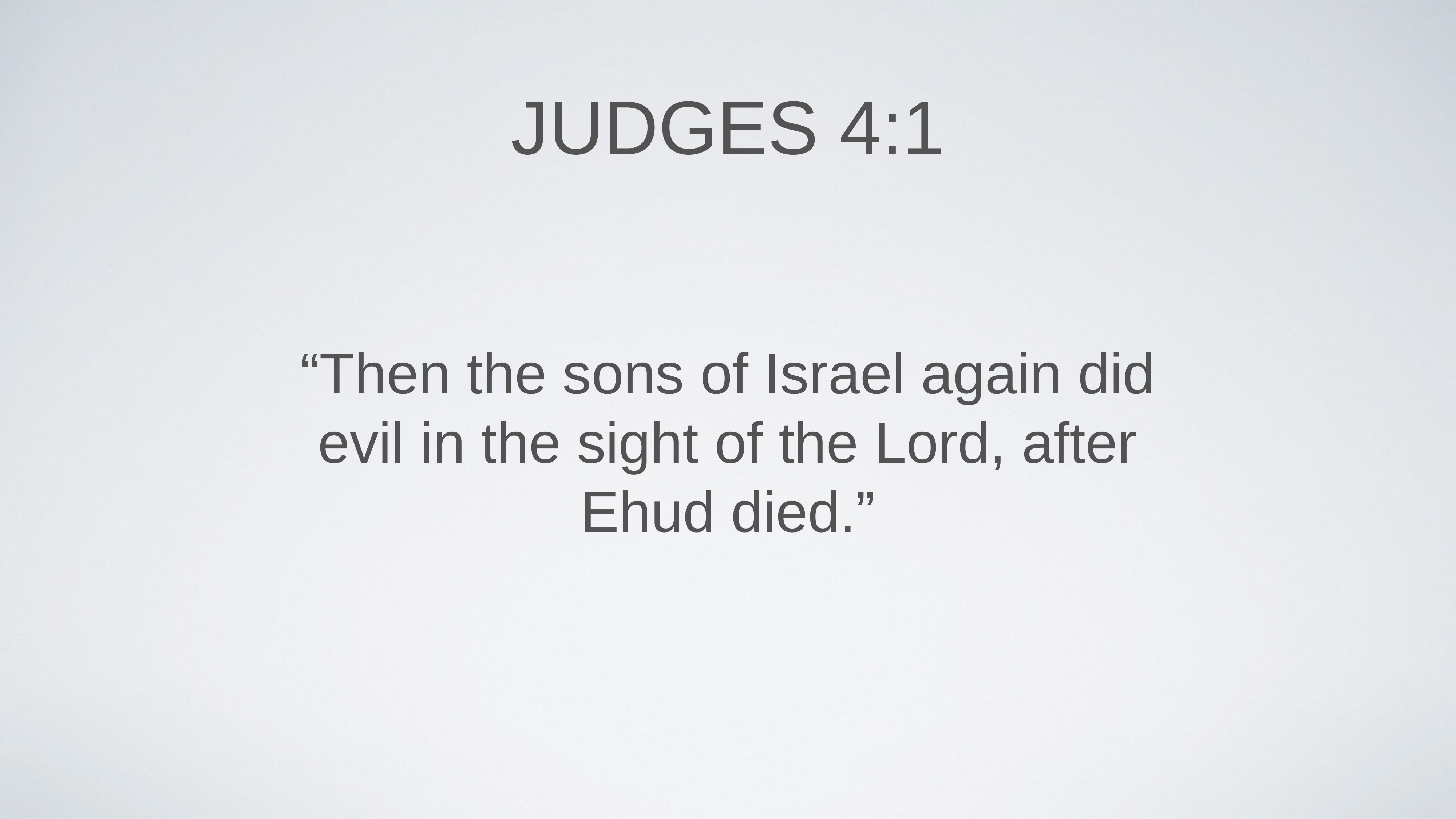

# Judges 4:1
“Then the sons of Israel again did evil in the sight of the Lord, after Ehud died.”